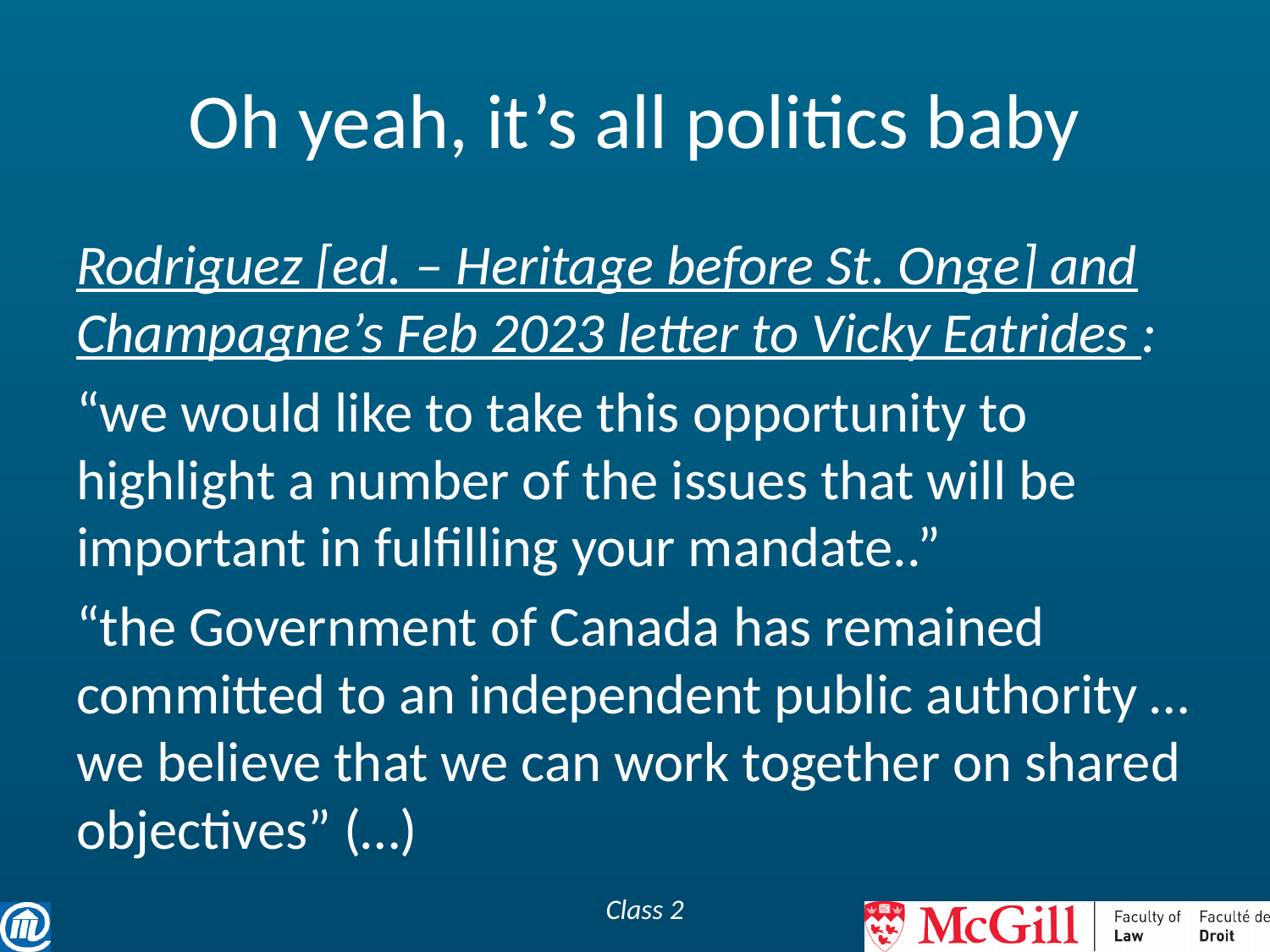

# Oh yeah, it’s all politics baby
Rodriguez [ed. – Heritage before St. Onge] and Champagne’s Feb 2023 letter to Vicky Eatrides :
“we would like to take this opportunity to highlight a number of the issues that will be important in fulfilling your mandate..”
“the Government of Canada has remained committed to an independent public authority … we believe that we can work together on shared objectives” (…)
Class 2